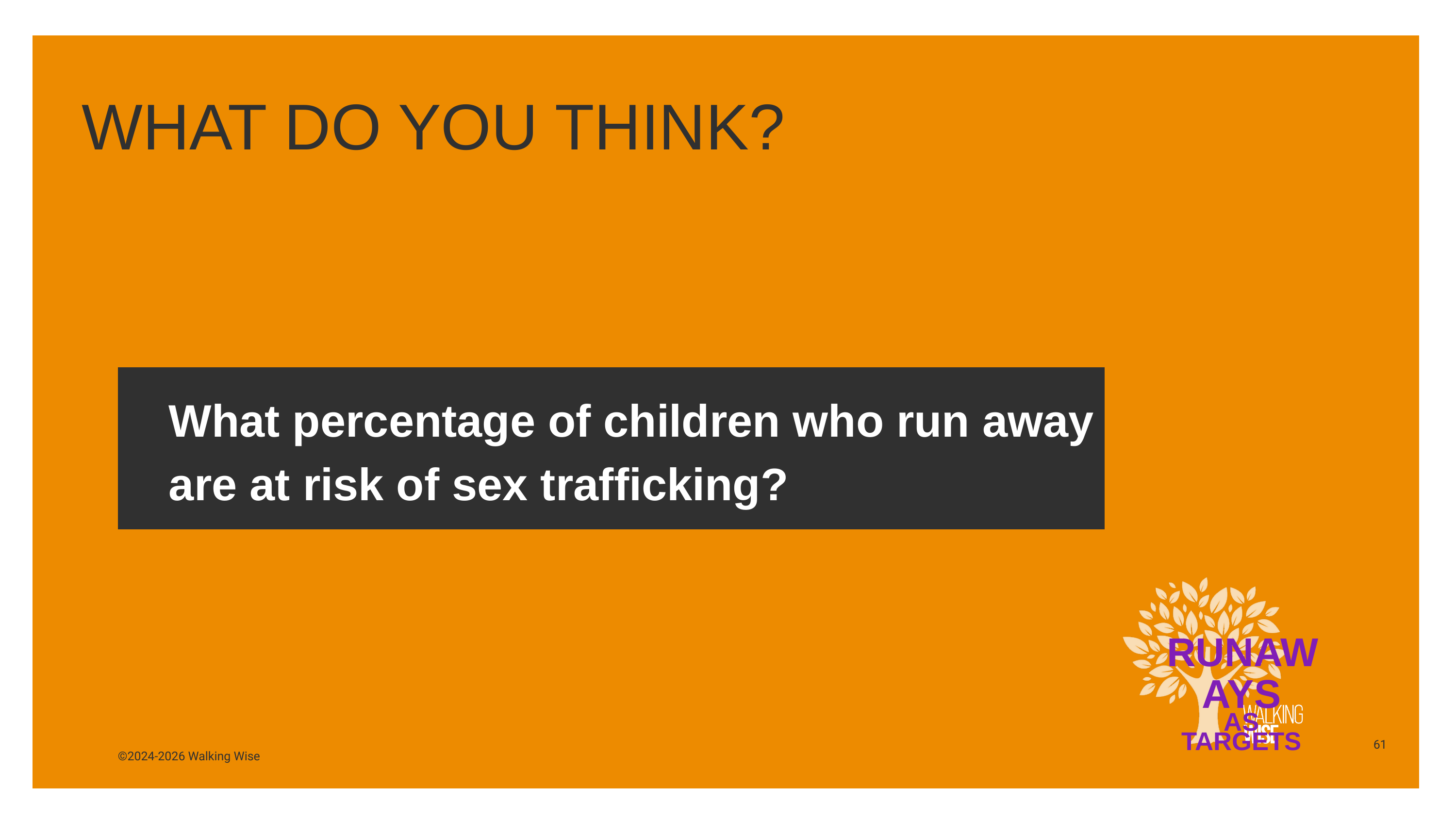

LESSON PLANS
WHAT DO YOU THINK?

What percentage of children who run away are at risk of sex trafficking?

RUNAWAYS
AS TARGETS

61
©2024-2026 Walking Wise
3